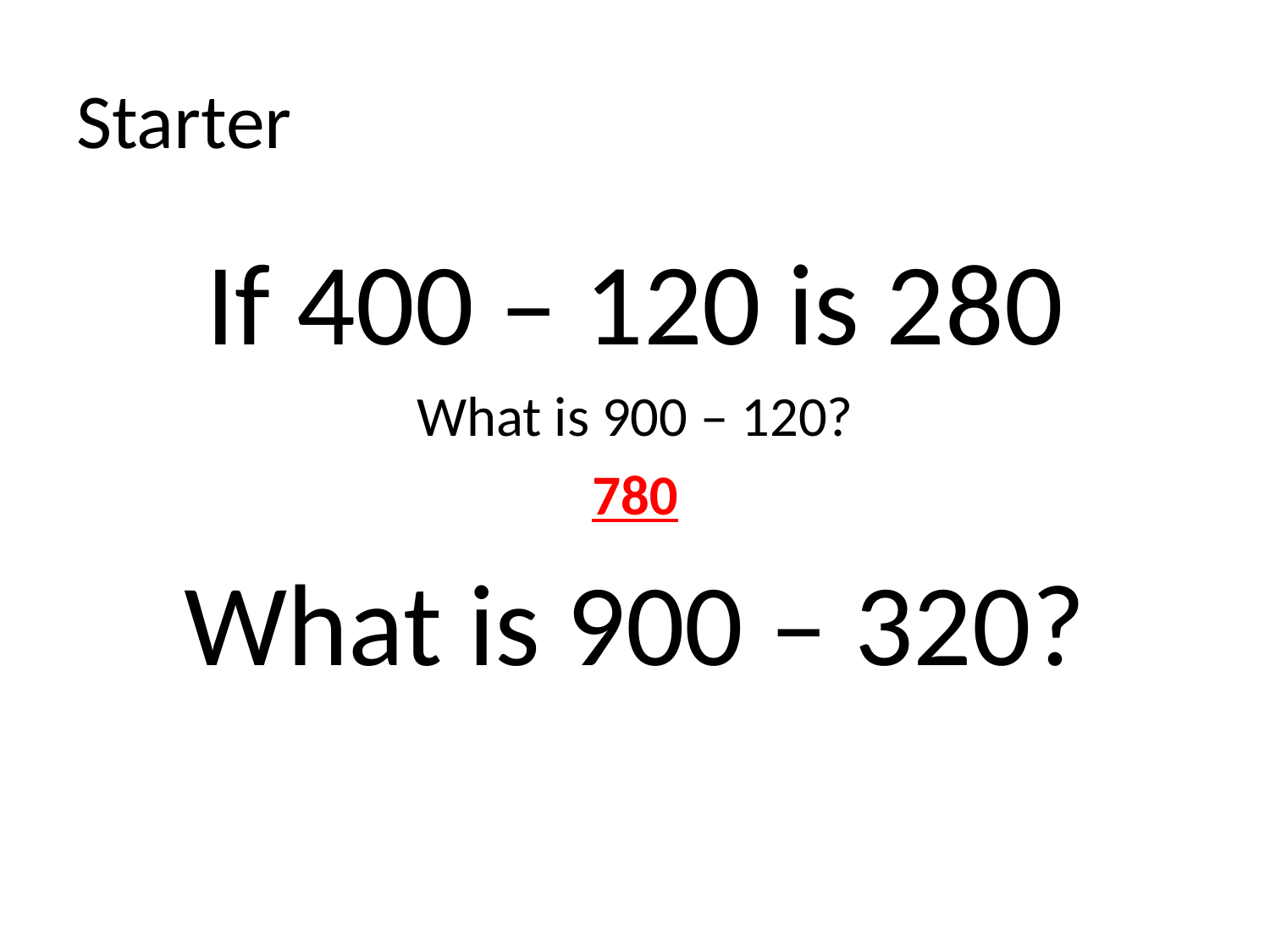

# Starter
If 400 – 120 is 280
What is 900 – 120?
780
What is 900 – 320?